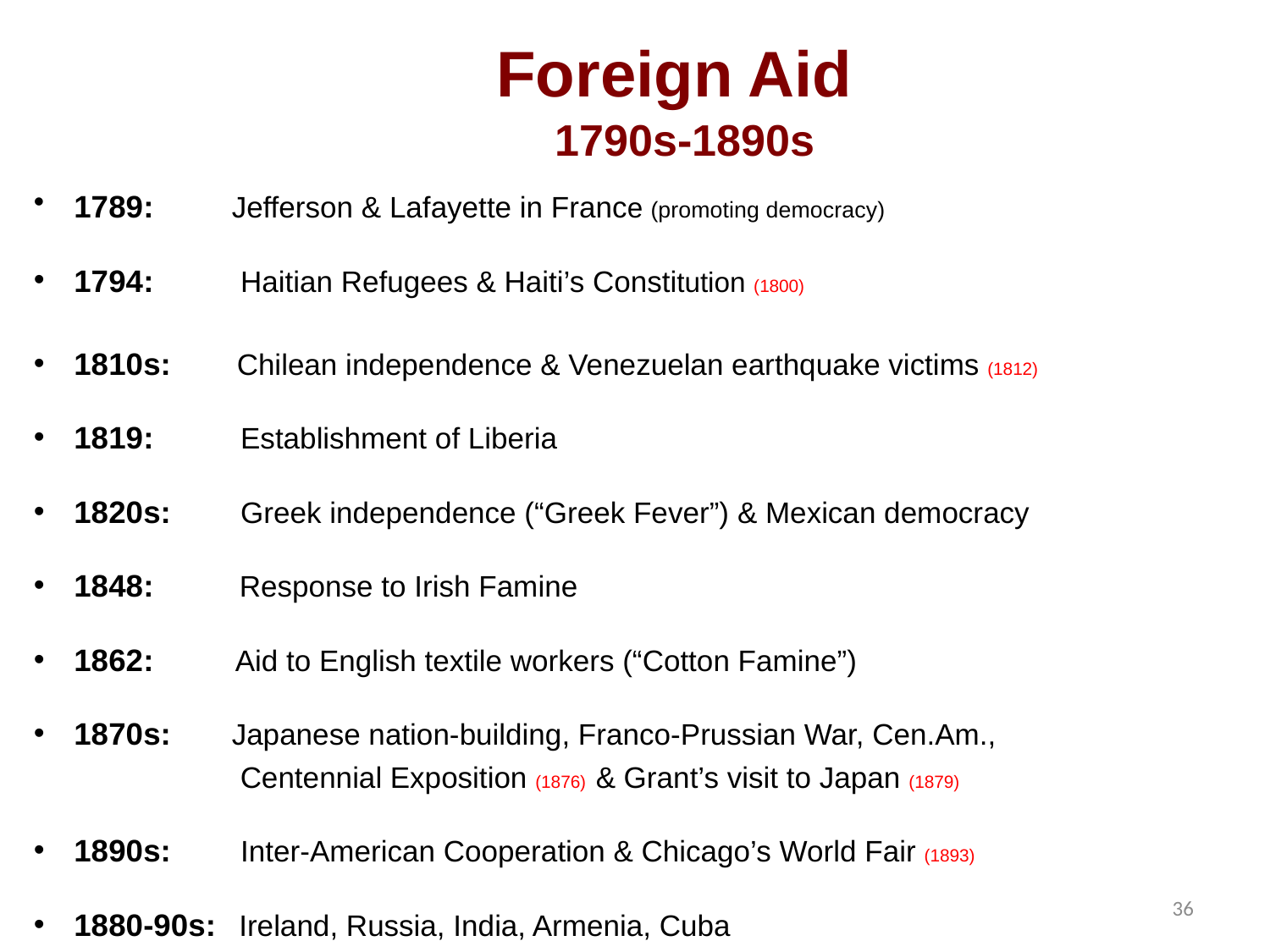

# Foreign Aid
1790s-1890s
1789:         Jefferson & Lafayette in France (promoting democracy)

1794:          Haitian Refugees & Haiti’s Constitution (1800)

1810s:           Chilean independence & Venezuelan earthquake victims (1812)

1819:          Establishment of Liberia

1820s:        Greek independence (“Greek Fever”) & Mexican democracy

1848:           Response to Irish Famine

1862:           Aid to English textile workers (“Cotton Famine”)

1870s:       Japanese nation-building, Franco-Prussian War, Cen.Am.,
                         Centennial Exposition (1876)  & Grant’s visit to Japan (1879)

1890s:        Inter-American Cooperation & Chicago’s World Fair (1893)

1880-90s:    Ireland, Russia, India, Armenia, Cuba

36